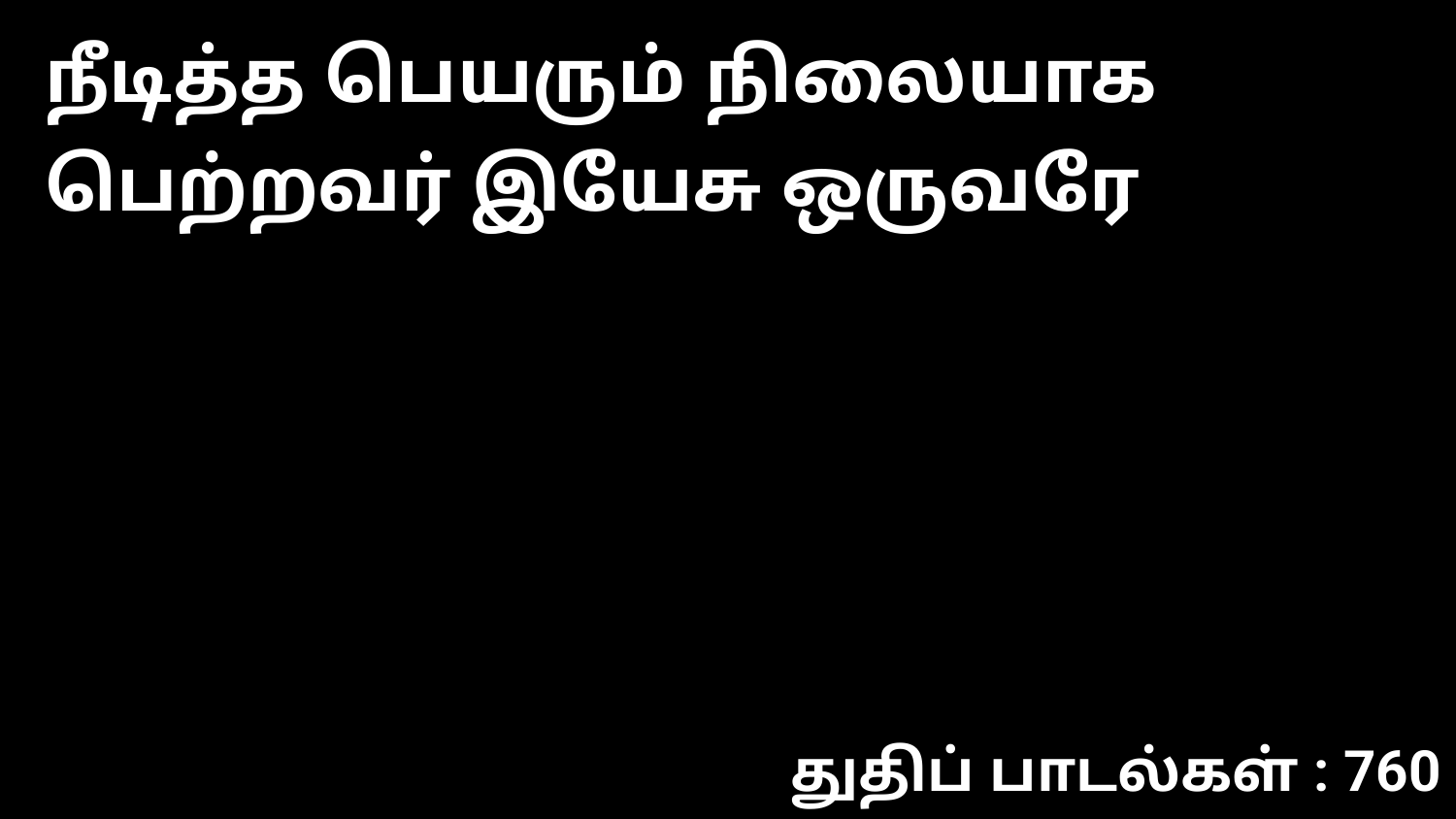

நீடித்த பெயரும் நிலையாக பெற்றவர் இயேசு ஒருவரே
துதிப் பாடல்கள் : 760